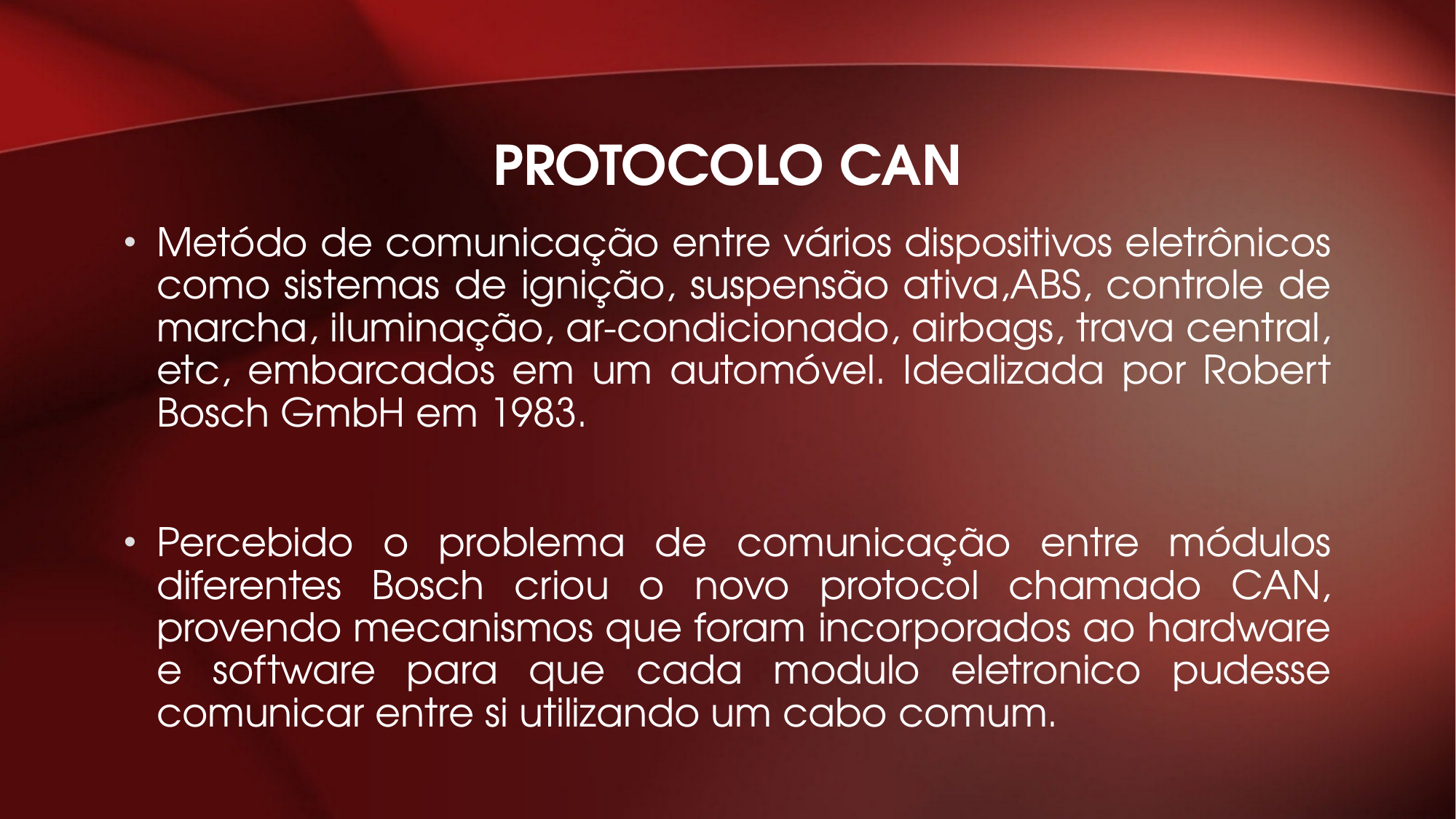

# Protocolo CAN
Metódo de comunicação entre vários dispositivos eletrônicos como sistemas de ignição, suspensão ativa,ABS, controle de marcha, iluminação, ar-condicionado, airbags, trava central, etc, embarcados em um automóvel. Idealizada por Robert Bosch GmbH em 1983.

Percebido o problema de comunicação entre módulos diferentes Bosch criou o novo protocol chamado CAN, provendo mecanismos que foram incorporados ao hardware e software para que cada modulo eletronico pudesse comunicar entre si utilizando um cabo comum.